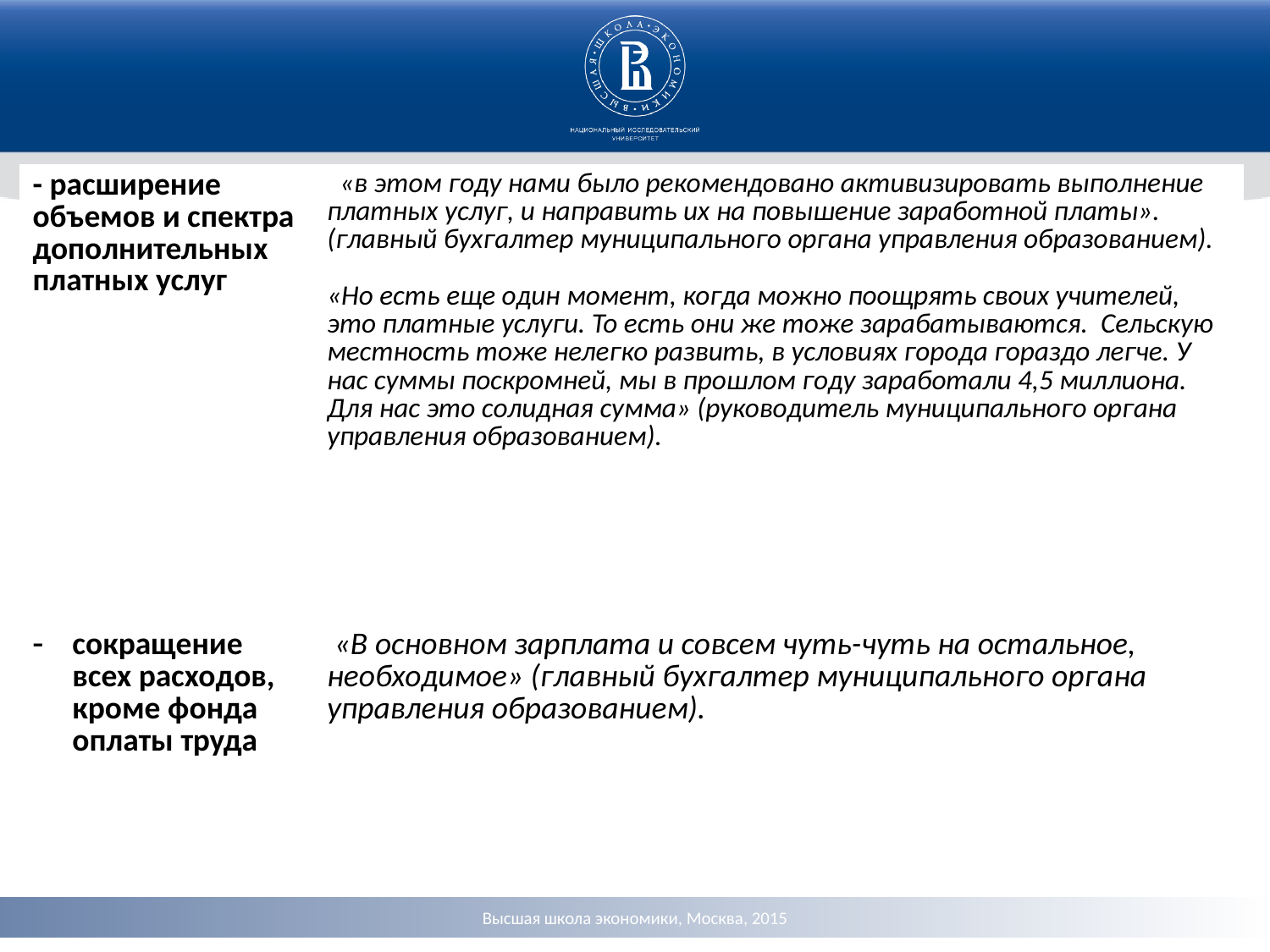

| - расширение объемов и спектра дополнительных платных услуг | «в этом году нами было рекомендовано активизировать выполнение платных услуг, и направить их на повышение заработной платы». (главный бухгалтер муниципального органа управления образованием). «Но есть еще один момент, когда можно поощрять своих учителей, это платные услуги. То есть они же тоже зарабатываются. Сельскую местность тоже нелегко развить, в условиях города гораздо легче. У нас суммы поскромней, мы в прошлом году заработали 4,5 миллиона. Для нас это солидная сумма» (руководитель муниципального органа управления образованием). |
| --- | --- |
| сокращение всех расходов, кроме фонда оплаты труда | «В основном зарплата и совсем чуть-чуть на остальное, необходимое» (главный бухгалтер муниципального органа управления образованием). |